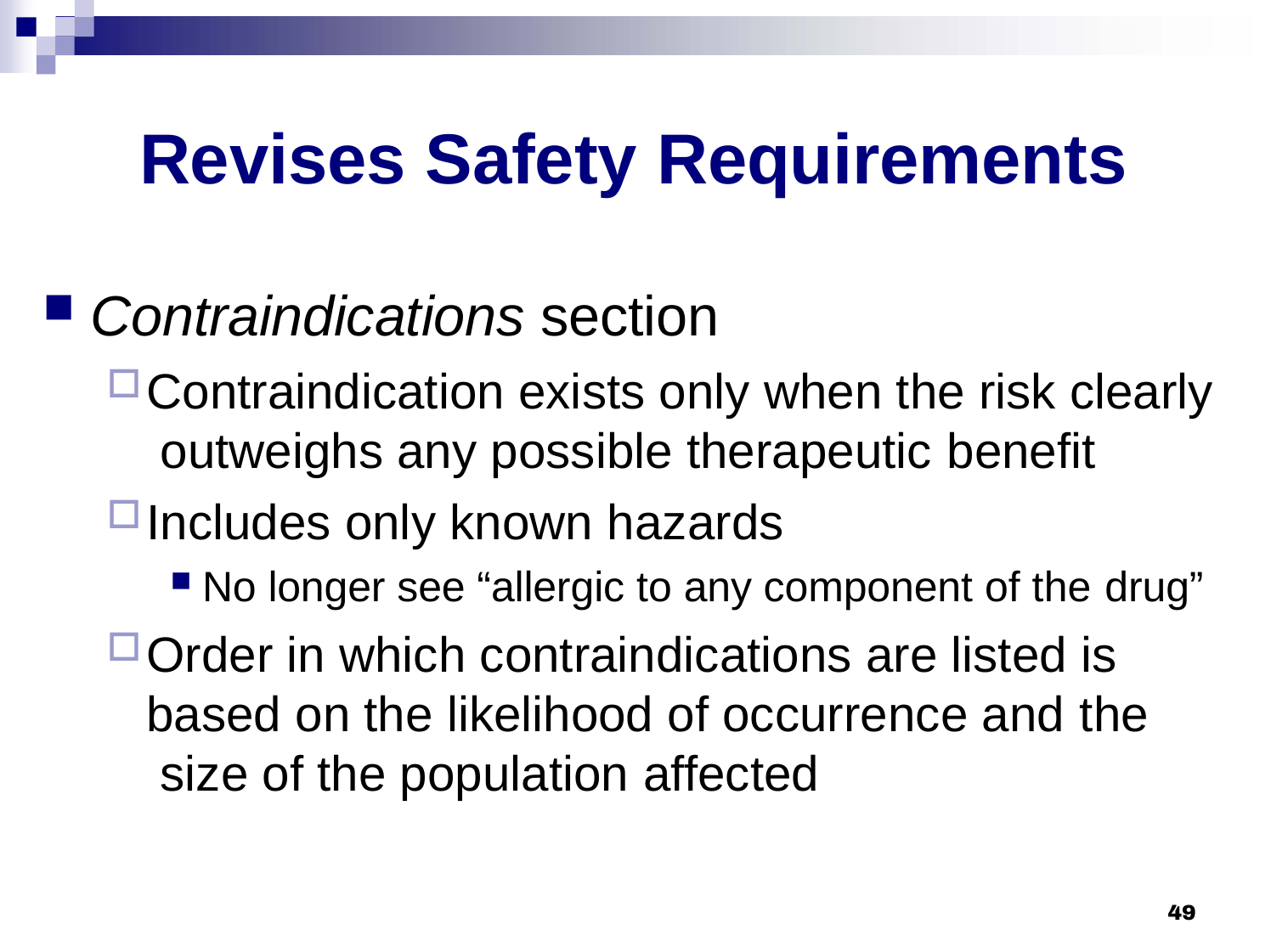

# Revises Safety Requirements
Contraindications section
Contraindication exists only when the risk clearly  outweighs any possible therapeutic benefit
Includes only known hazards
No longer see “allergic to any component of the drug”
Order in which contraindications are listed is  based on the likelihood of occurrence and the  size of the population affected
49